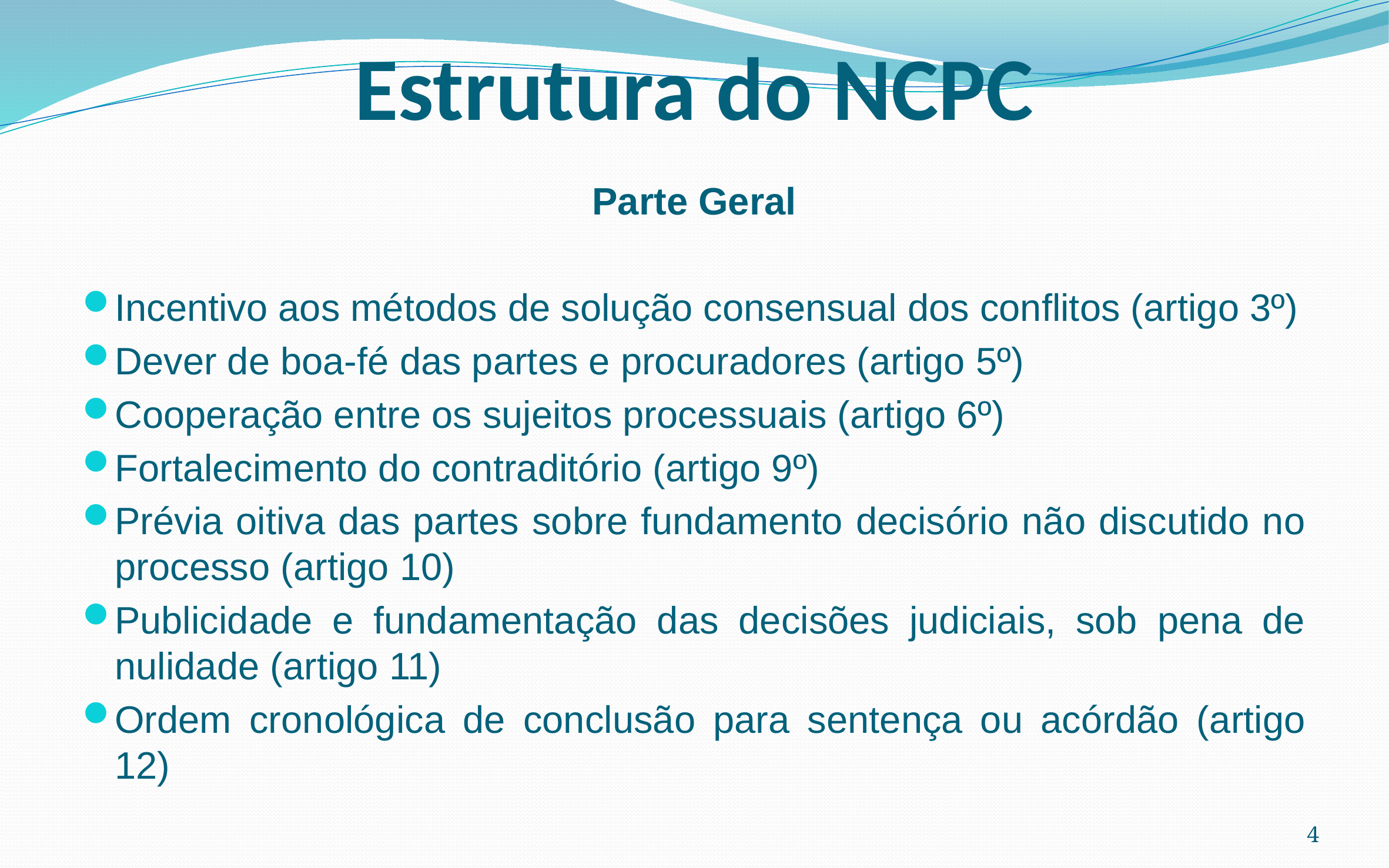

# Estrutura do NCPC
Parte Geral

Incentivo aos métodos de solução consensual dos conflitos (artigo 3º)
Dever de boa-fé das partes e procuradores (artigo 5º)
Cooperação entre os sujeitos processuais (artigo 6º)
Fortalecimento do contraditório (artigo 9º)
Prévia oitiva das partes sobre fundamento decisório não discutido no processo (artigo 10)
Publicidade e fundamentação das decisões judiciais, sob pena de nulidade (artigo 11)
Ordem cronológica de conclusão para sentença ou acórdão (artigo 12)

4